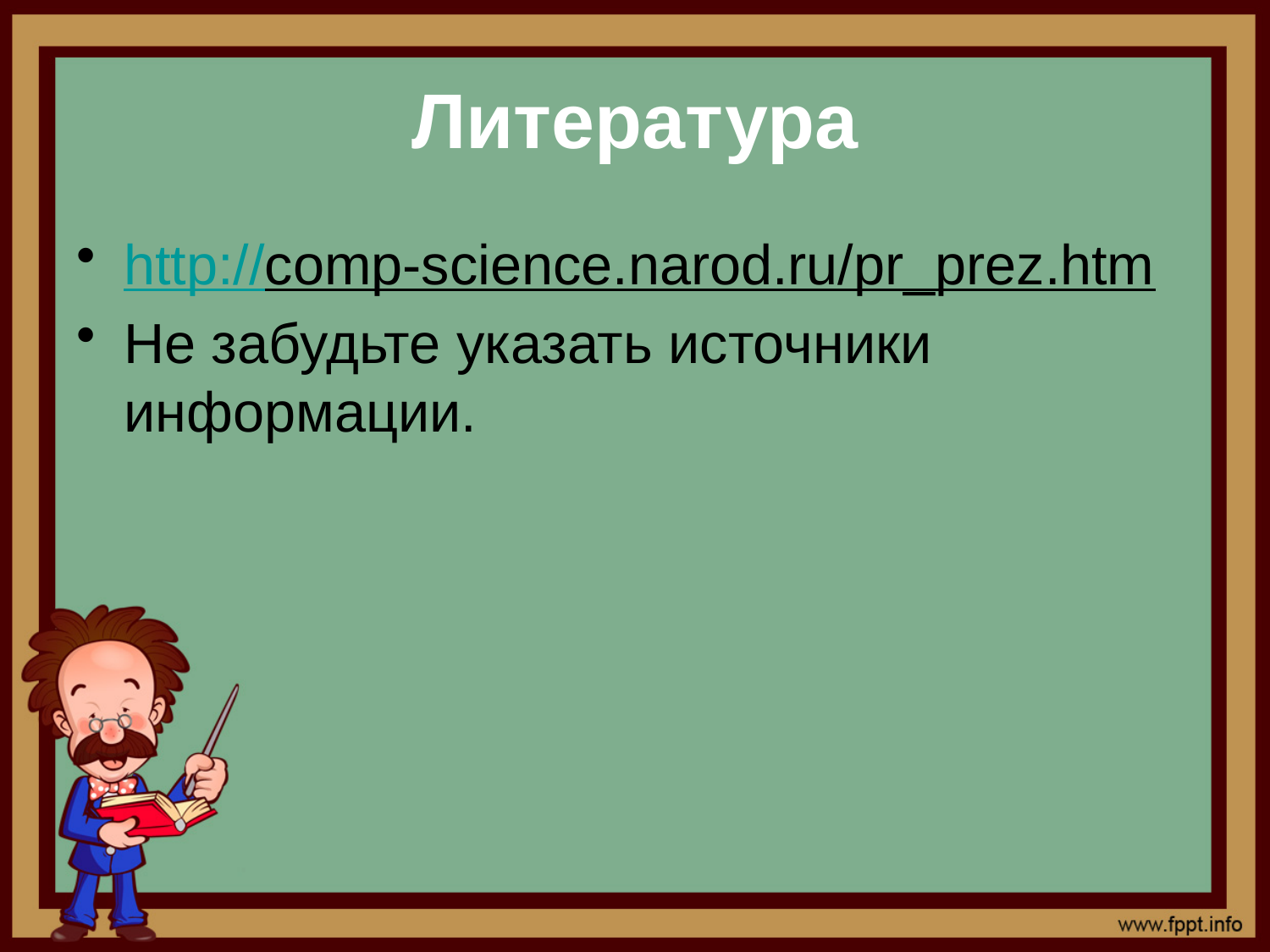

# Литература
http://comp-science.narod.ru/pr_prez.htm
Не забудьте указать источники информации.